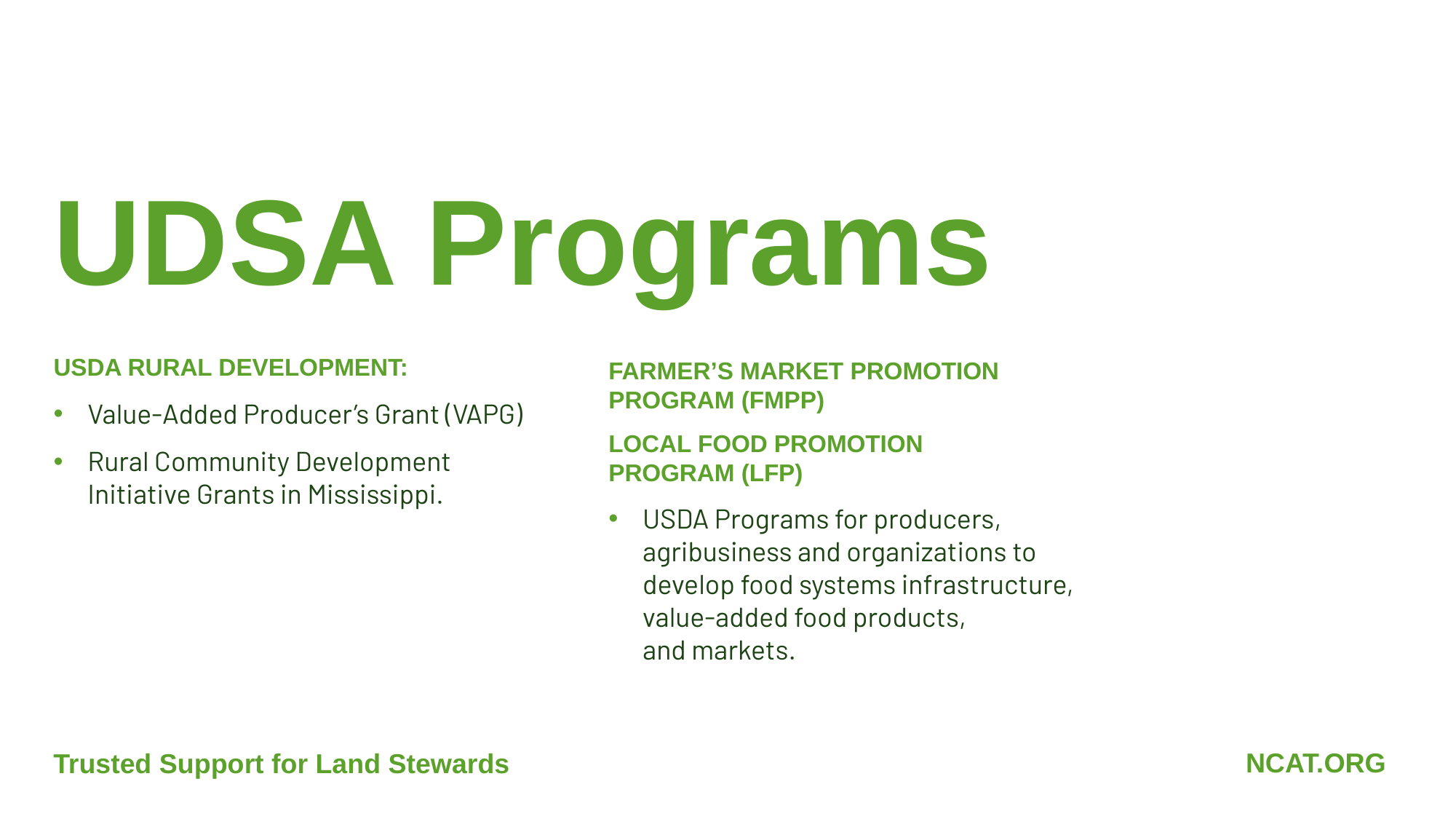

# UDSA Programs
USDA RURAL DEVELOPMENT:
Value-Added Producer’s Grant (VAPG)
Rural Community Development Initiative Grants in Mississippi.
FARMER’S MARKET PROMOTION PROGRAM (FMPP)
LOCAL FOOD PROMOTION
PROGRAM (LFP)
USDA Programs for producers, agribusiness and organizations to develop food systems infrastructure,  value-added food products,
and markets.